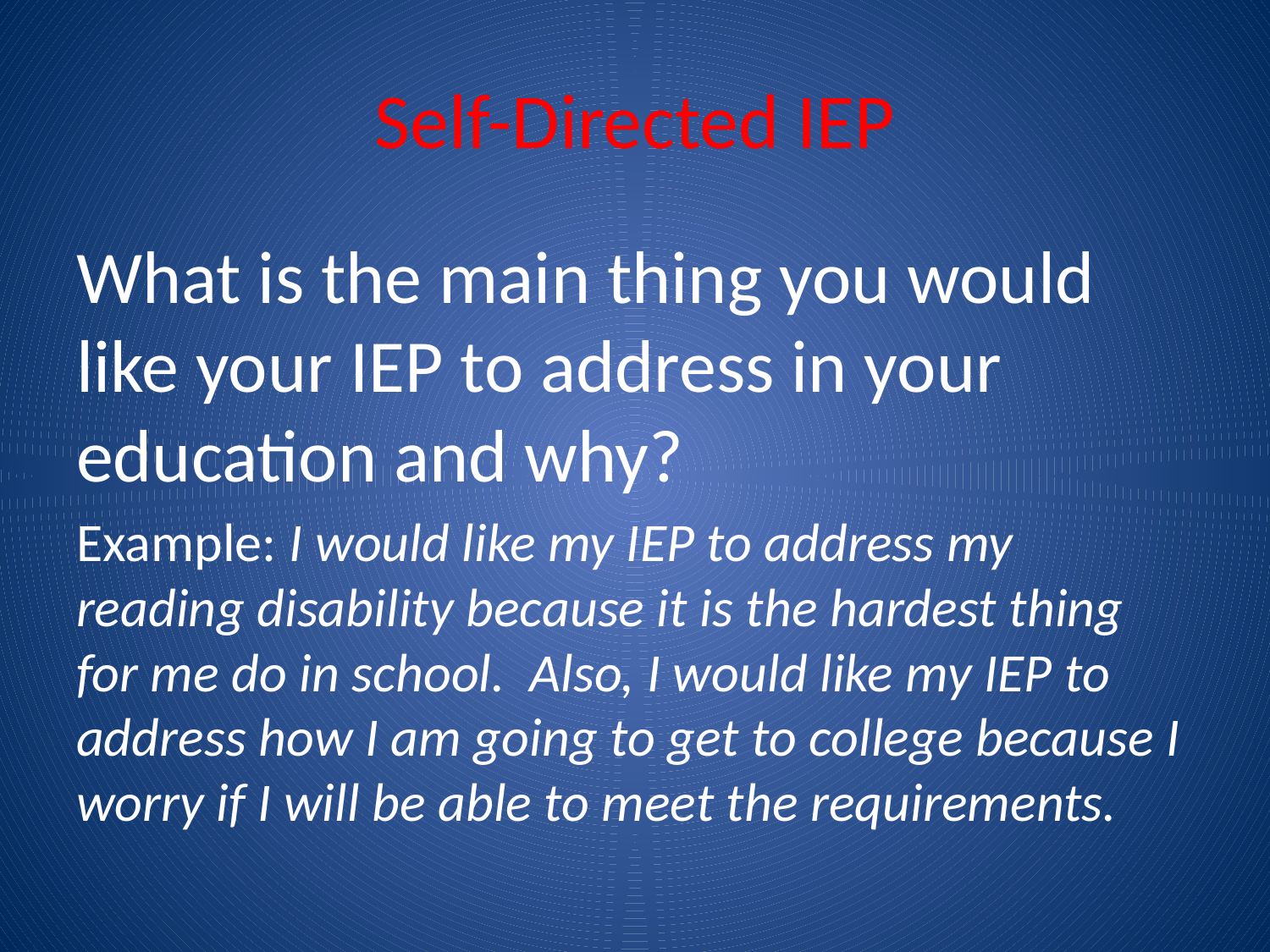

# Self-Directed IEP
What is the main thing you would like your IEP to address in your education and why?
Example: I would like my IEP to address my reading disability because it is the hardest thing for me do in school.  Also, I would like my IEP to address how I am going to get to college because I worry if I will be able to meet the requirements.